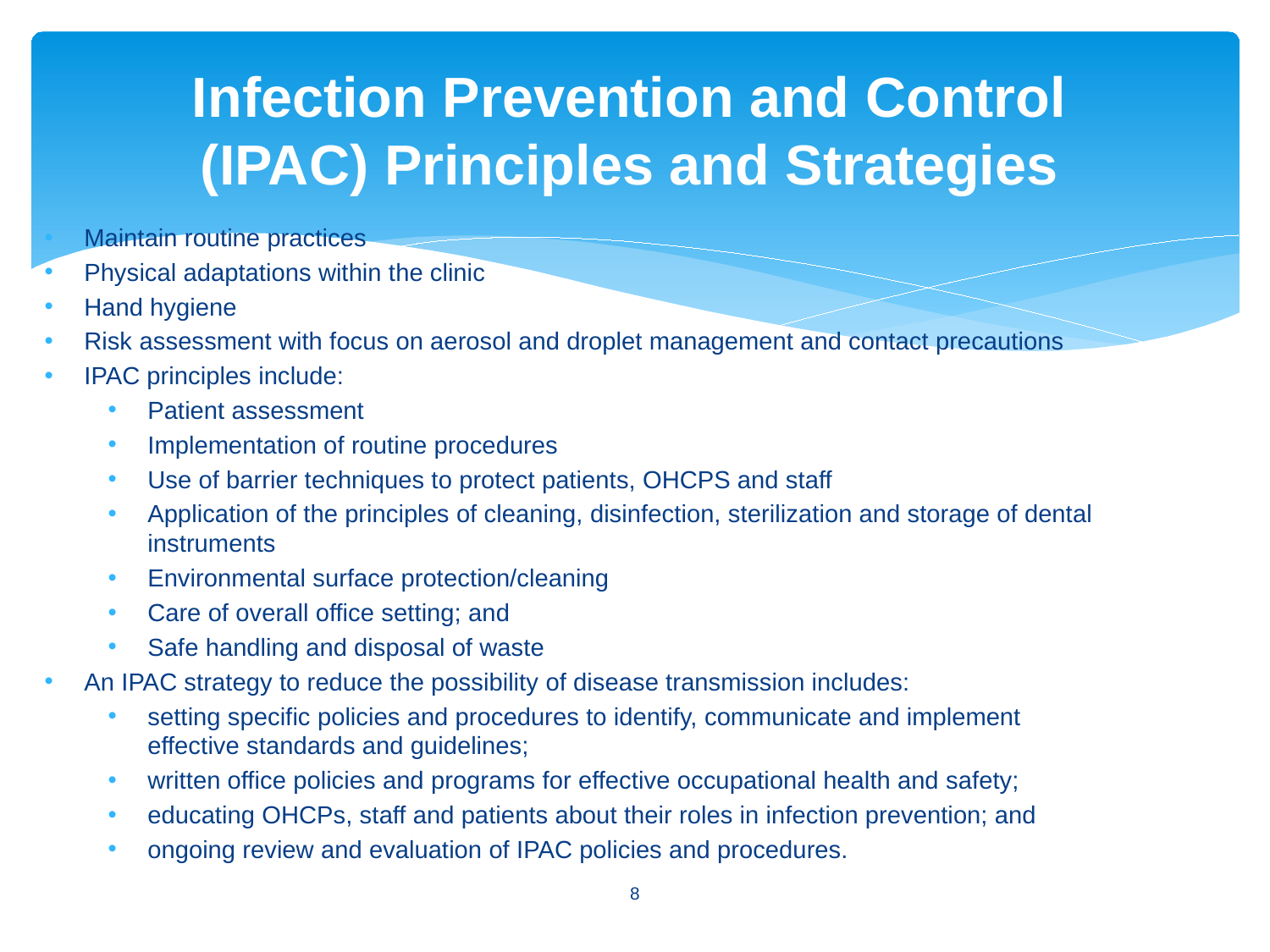

Infection Prevention and Control (IPAC) Principles and Strategies

Maintain routine practices
Physical adaptations within the clinic
Hand hygiene
Risk assessment with focus on aerosol and droplet management and contact precautions
IPAC principles include:
Patient assessment
Implementation of routine procedures
Use of barrier techniques to protect patients, OHCPS and staff
Application of the principles of cleaning, disinfection, sterilization and storage of dental instruments
Environmental surface protection/cleaning
Care of overall office setting; and
Safe handling and disposal of waste
An IPAC strategy to reduce the possibility of disease transmission includes:
setting specific policies and procedures to identify, communicate and implement effective standards and guidelines;
written office policies and programs for effective occupational health and safety;
educating OHCPs, staff and patients about their roles in infection prevention; and
ongoing review and evaluation of IPAC policies and procedures.
8